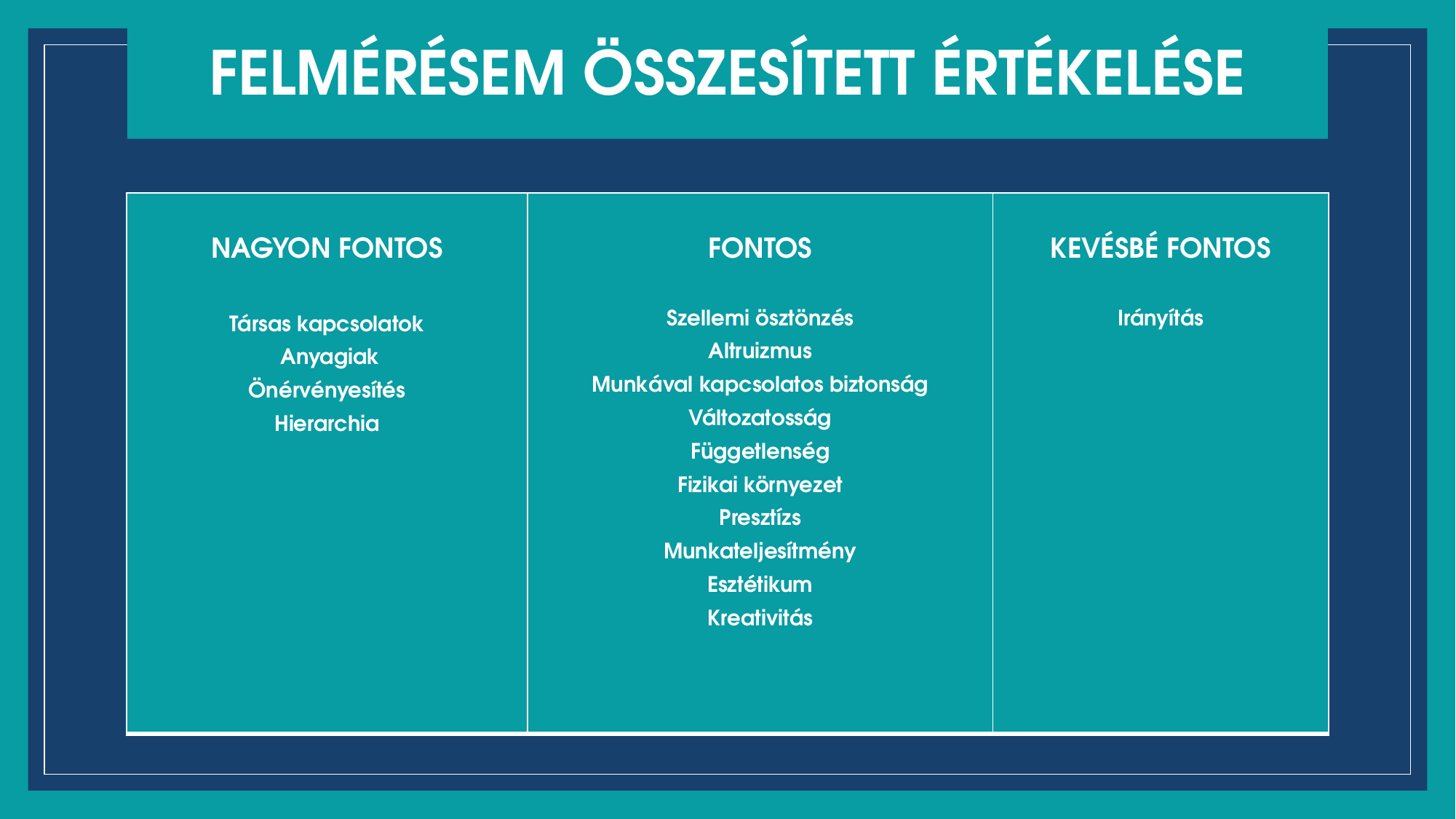

Felmérésem Összesített értékelésE
| NAGYON FONTOS Társas kapcsolatok Anyagiak Önérvényesítés Hierarchia | FONTOS Szellemi ösztönzés Altruizmus Munkával kapcsolatos biztonság Változatosság Függetlenség Fizikai környezet Presztízs Munkateljesítmény Esztétikum Kreativitás | KEVÉSBÉ FONTOS Irányítás |
| --- | --- | --- |